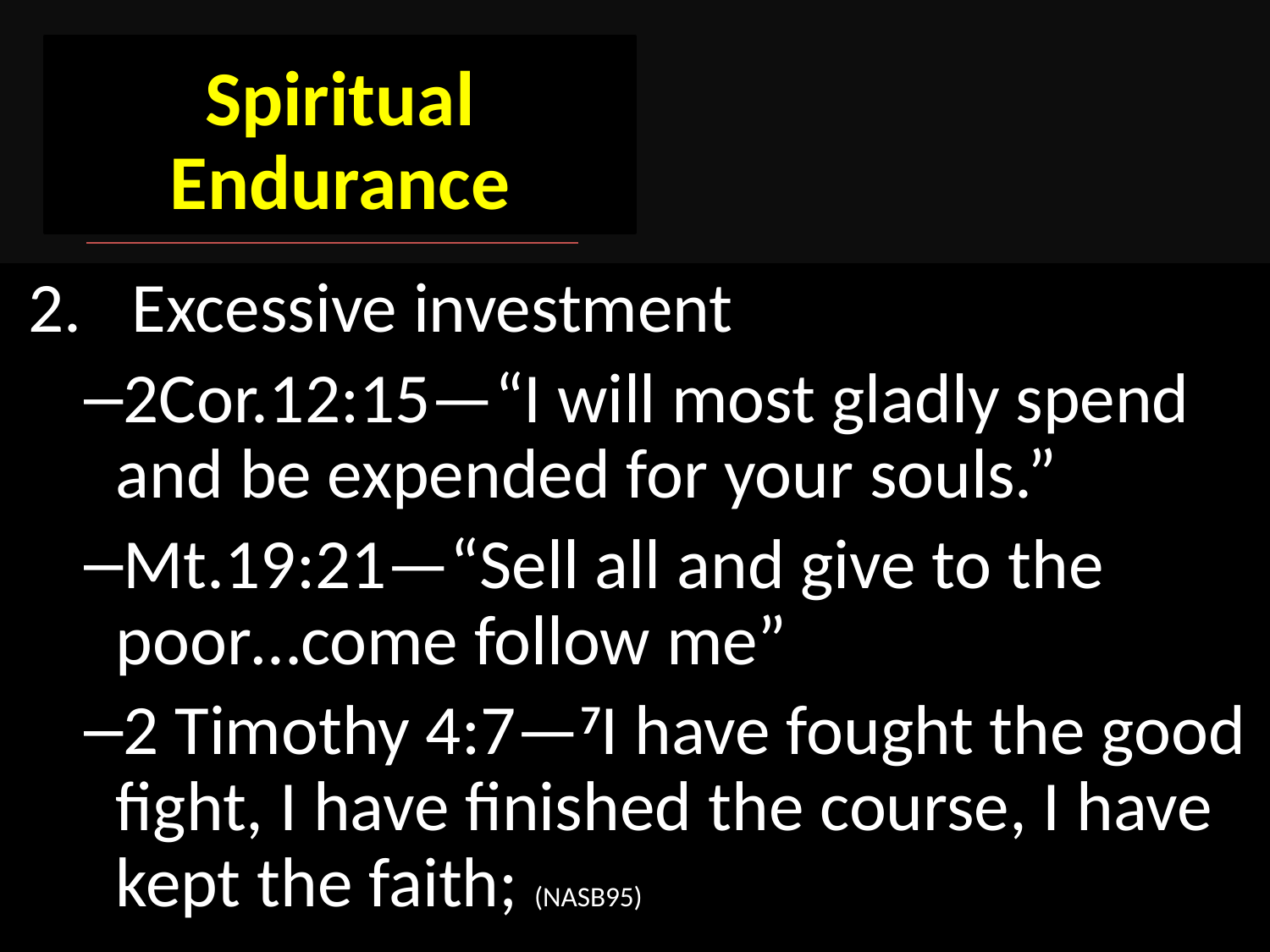

# Spiritual Endurance
Excessive investment
2Cor.12:15—“I will most gladly spend and be expended for your souls.”
Mt.19:21—“Sell all and give to the poor…come follow me”
2 Timothy 4:7—7I have fought the good fight, I have finished the course, I have kept the faith; (NASB95)